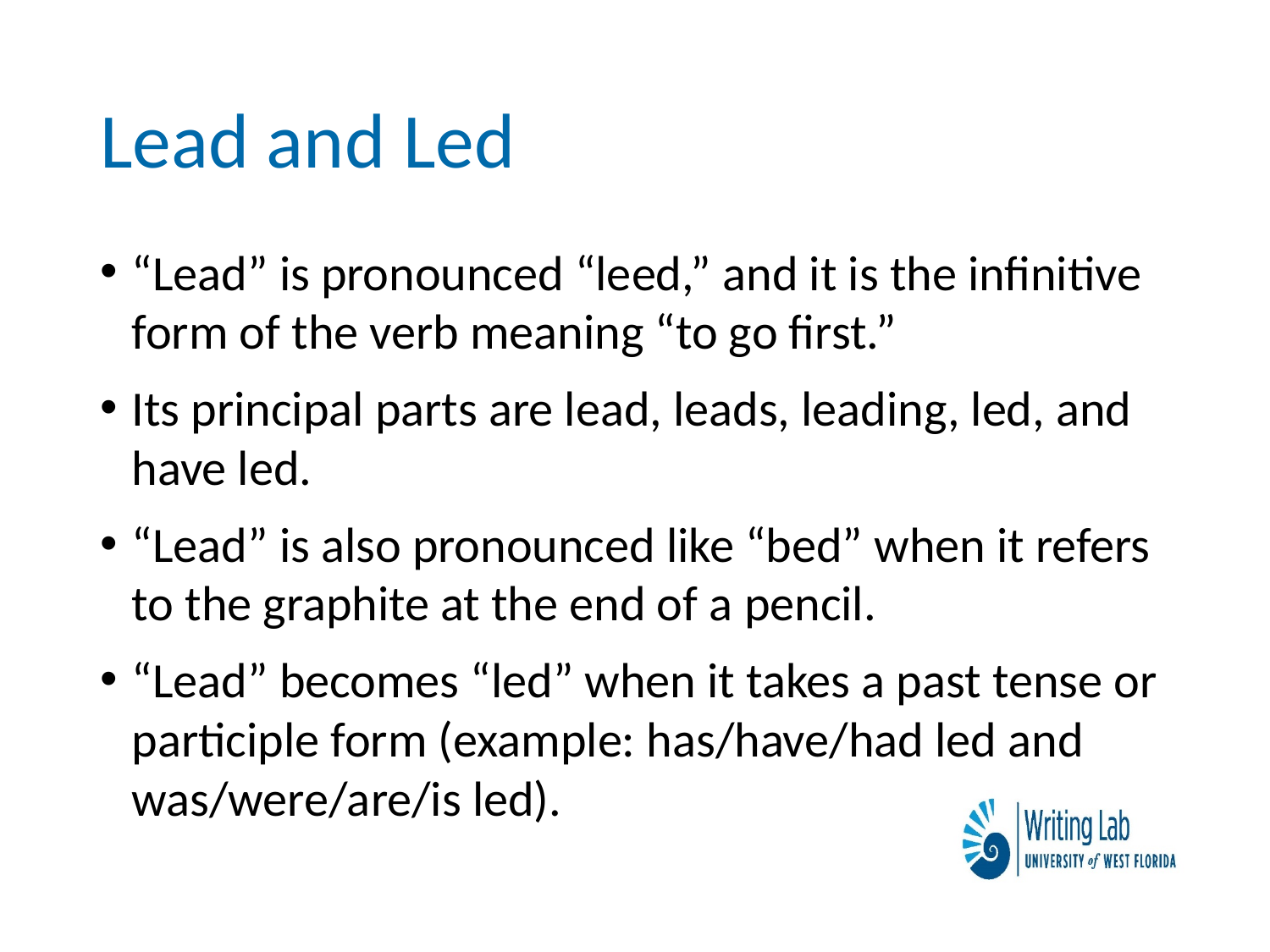

# Lead and Led
“Lead” is pronounced “leed,” and it is the infinitive form of the verb meaning “to go first.”
Its principal parts are lead, leads, leading, led, and have led.
“Lead” is also pronounced like “bed” when it refers to the graphite at the end of a pencil.
“Lead” becomes “led” when it takes a past tense or participle form (example: has/have/had led and was/were/are/is led).